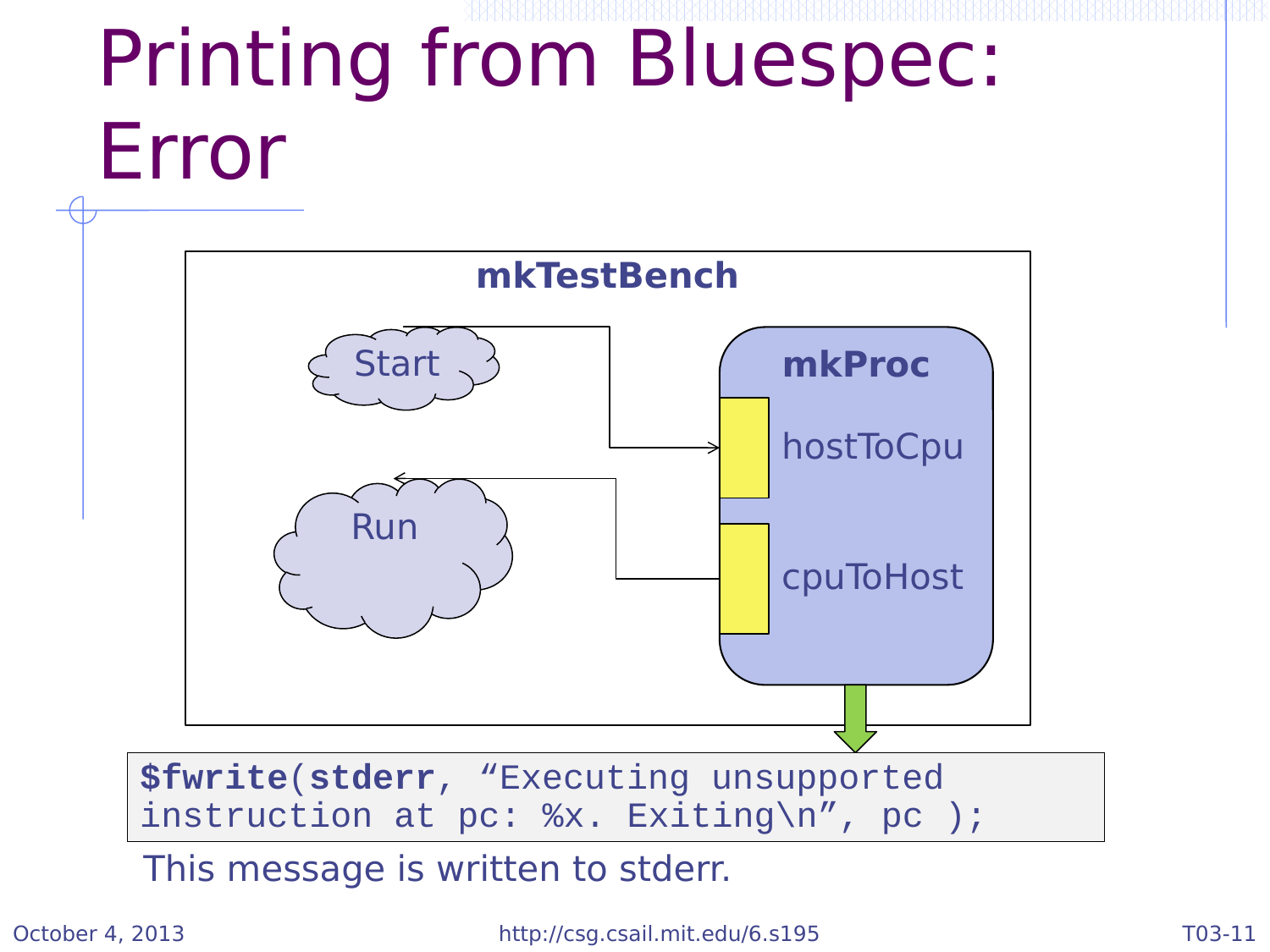

# Printing from Bluespec: Error
mkTestBench
Start
mkProc

hostToCpu
Run

cpuToHost

$fwrite(stderr, “Executing unsupported instruction at pc: %x. Exiting\n”, pc );
This message is written to stderr.
October 4, 2013
http://csg.csail.mit.edu/6.s195
T03-11